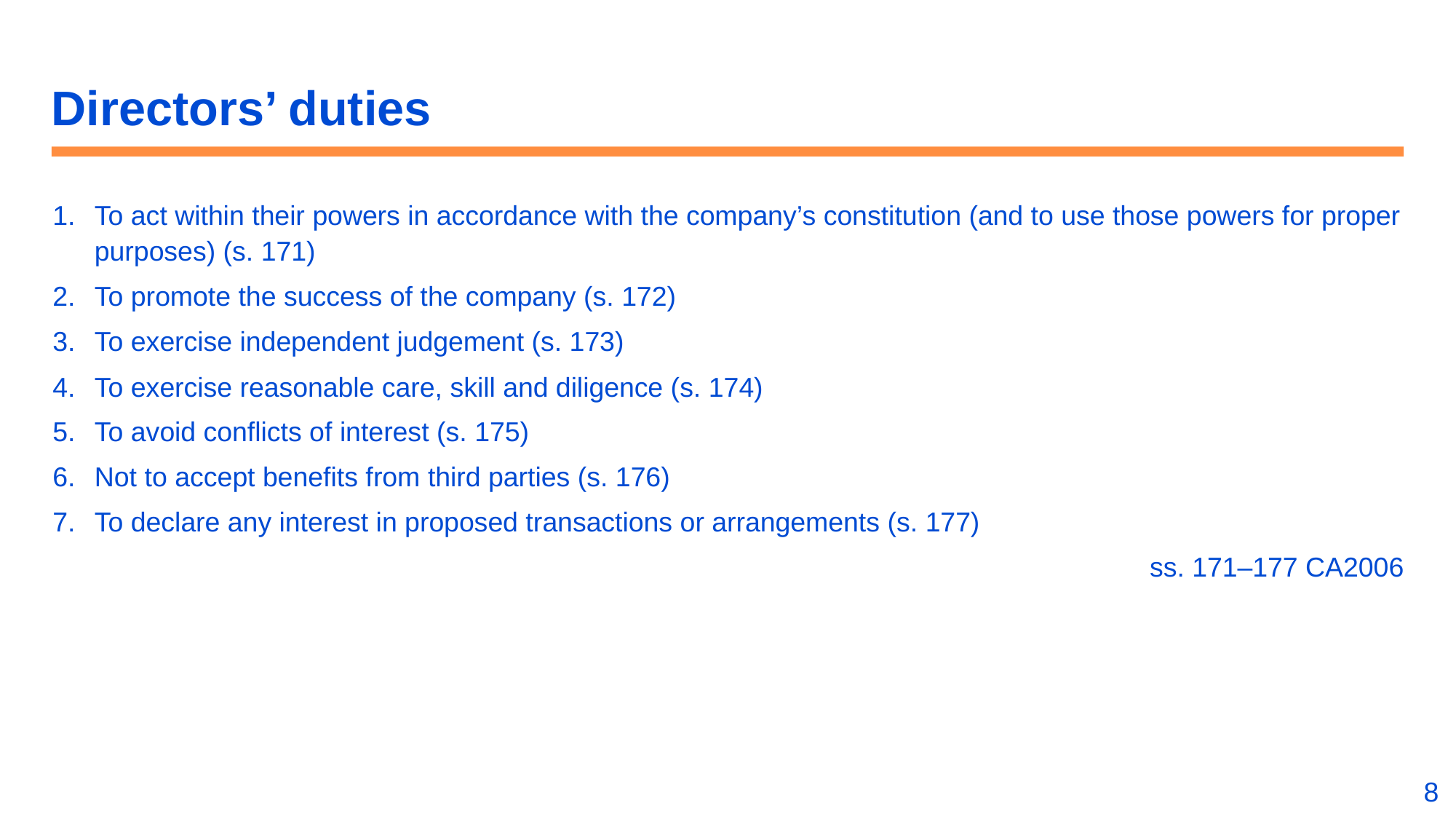

# Directors’ duties
To act within their powers in accordance with the company’s constitution (and to use those powers for proper purposes) (s. 171)
To promote the success of the company (s. 172)
To exercise independent judgement (s. 173)
To exercise reasonable care, skill and diligence (s. 174)
To avoid conflicts of interest (s. 175)
Not to accept benefits from third parties (s. 176)
To declare any interest in proposed transactions or arrangements (s. 177)
ss. 171–177 CA2006